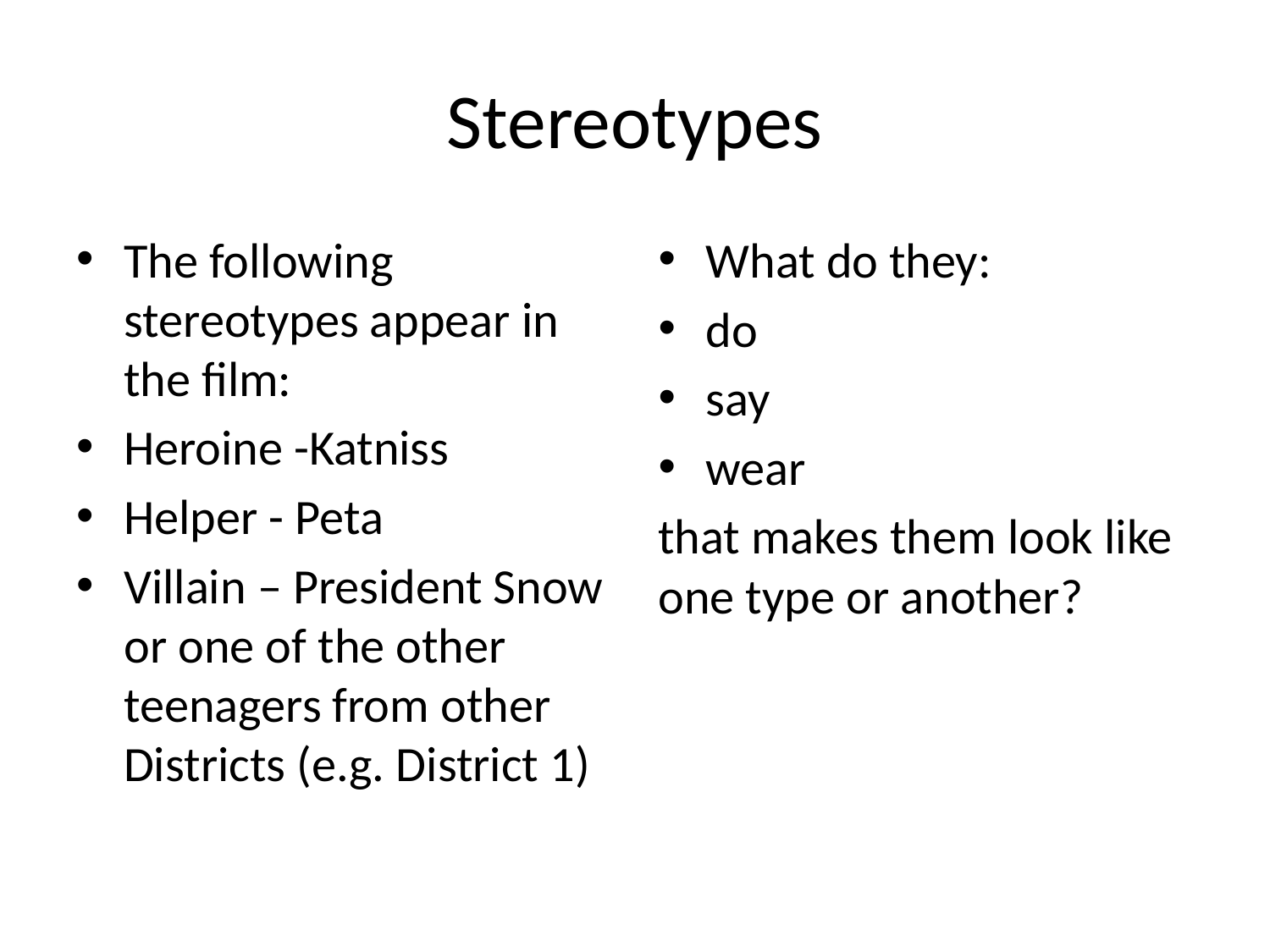

# Stereotypes
The following stereotypes appear in the film:
Heroine -Katniss
Helper - Peta
Villain – President Snow or one of the other teenagers from other Districts (e.g. District 1)

What do they:
do
say
wear
that makes them look like one type or another?